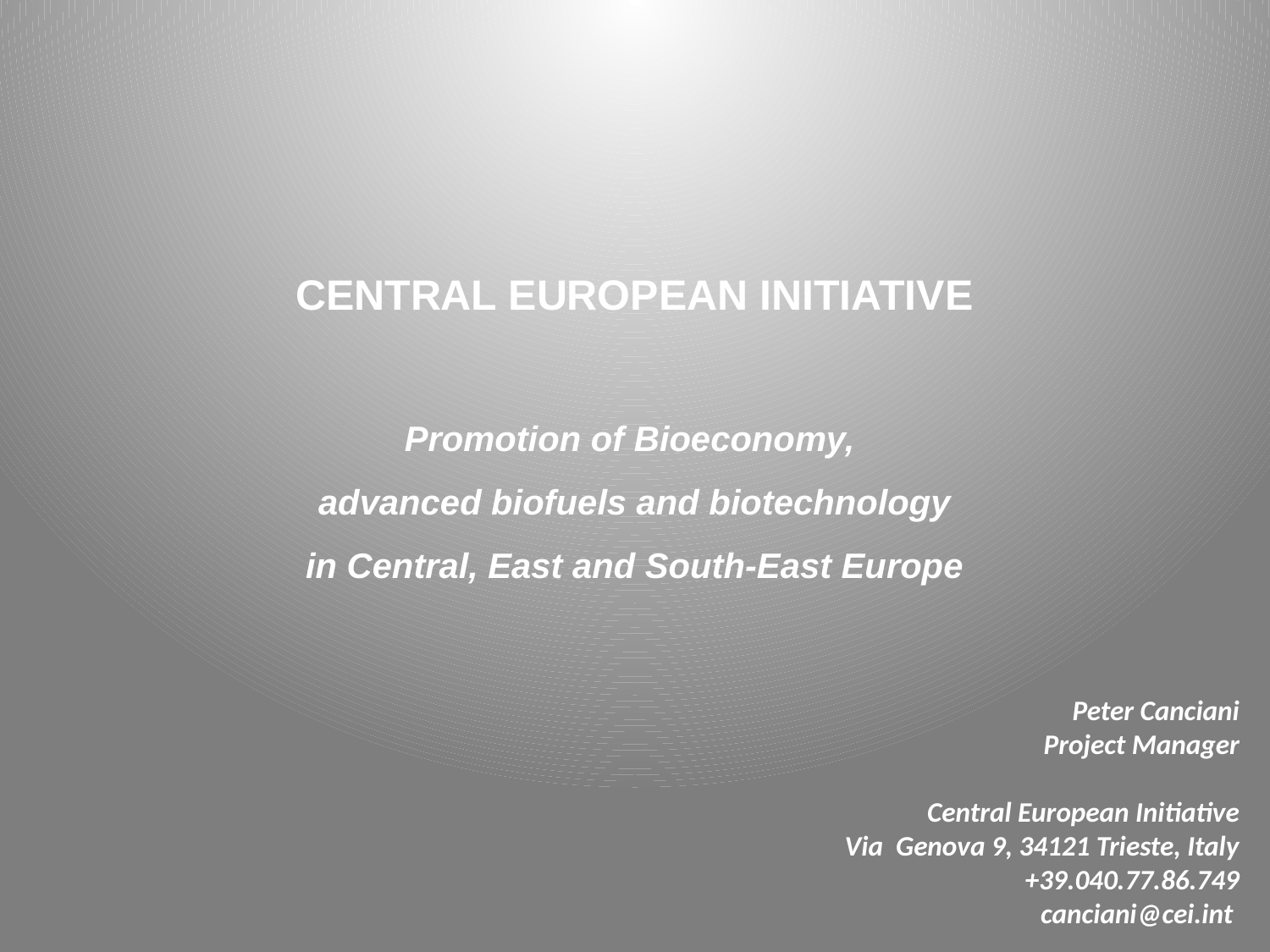

Central European Initiative

Promotion of Bioeconomy,
advanced biofuels and biotechnology
in Central, East and South-East Europe

Peter Canciani
Project Manager

Central European Initiative
Via  Genova 9, 34121 Trieste, Italy
+39.040.77.86.749
canciani@cei.int